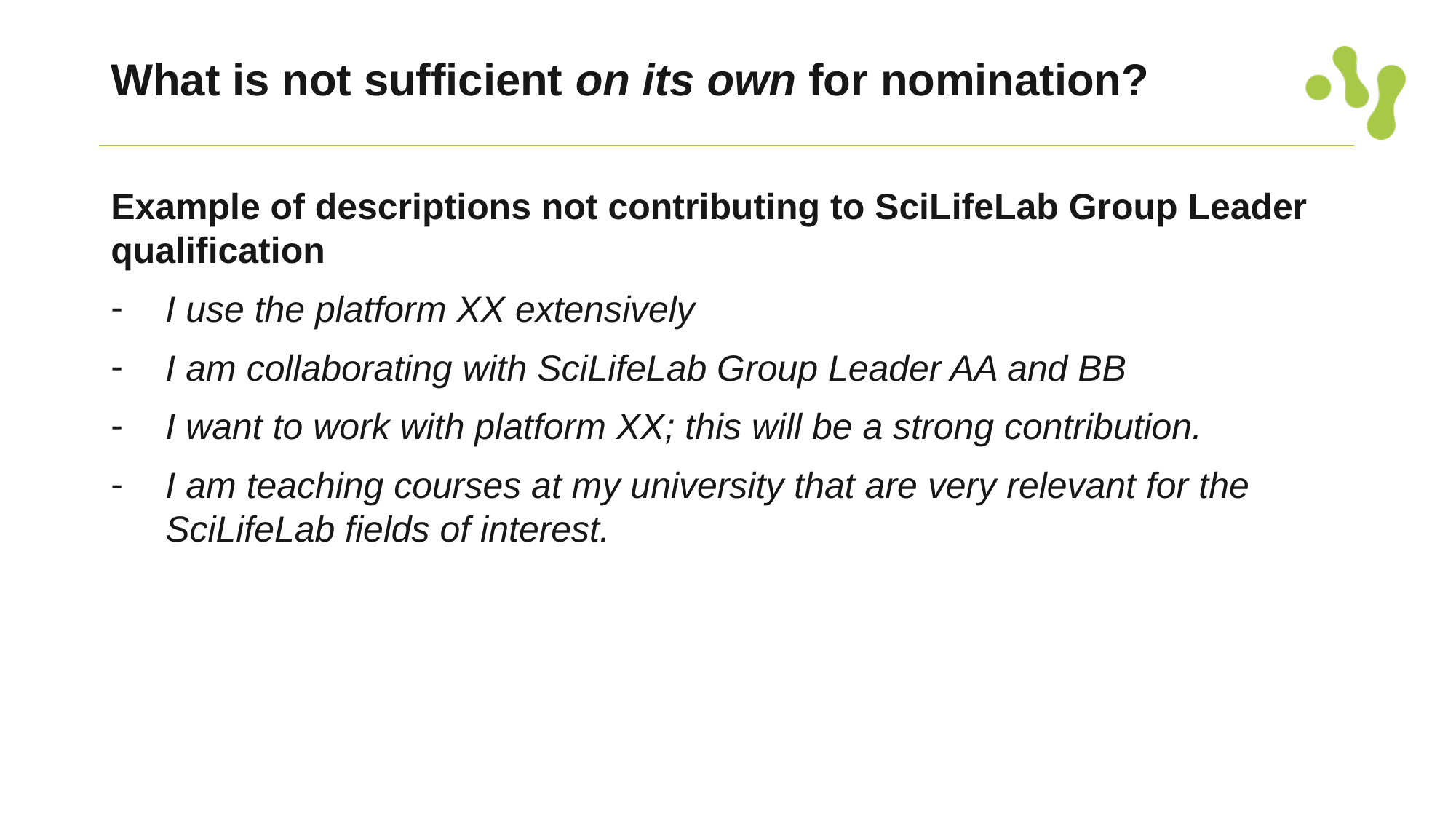

# What is not sufficient on its own for nomination?
Example of descriptions not contributing to SciLifeLab Group Leader qualification
I use the platform XX extensively
I am collaborating with SciLifeLab Group Leader AA and BB
I want to work with platform XX; this will be a strong contribution.
I am teaching courses at my university that are very relevant for the SciLifeLab fields of interest.